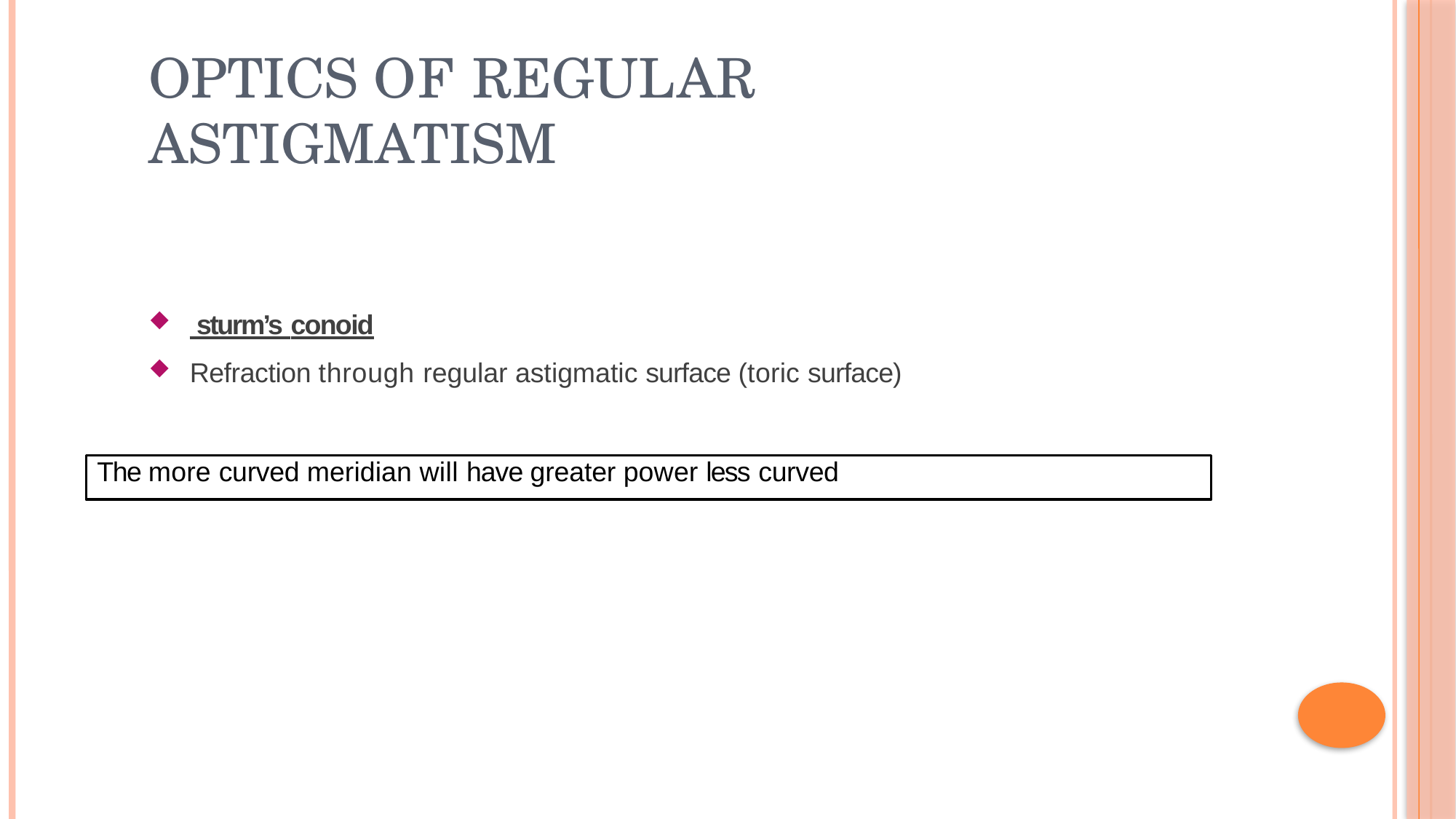

# Optics of regular astigmatism
 sturm’s conoid
Refraction through regular astigmatic surface (toric surface)

The more curved meridian will have greater power less curved